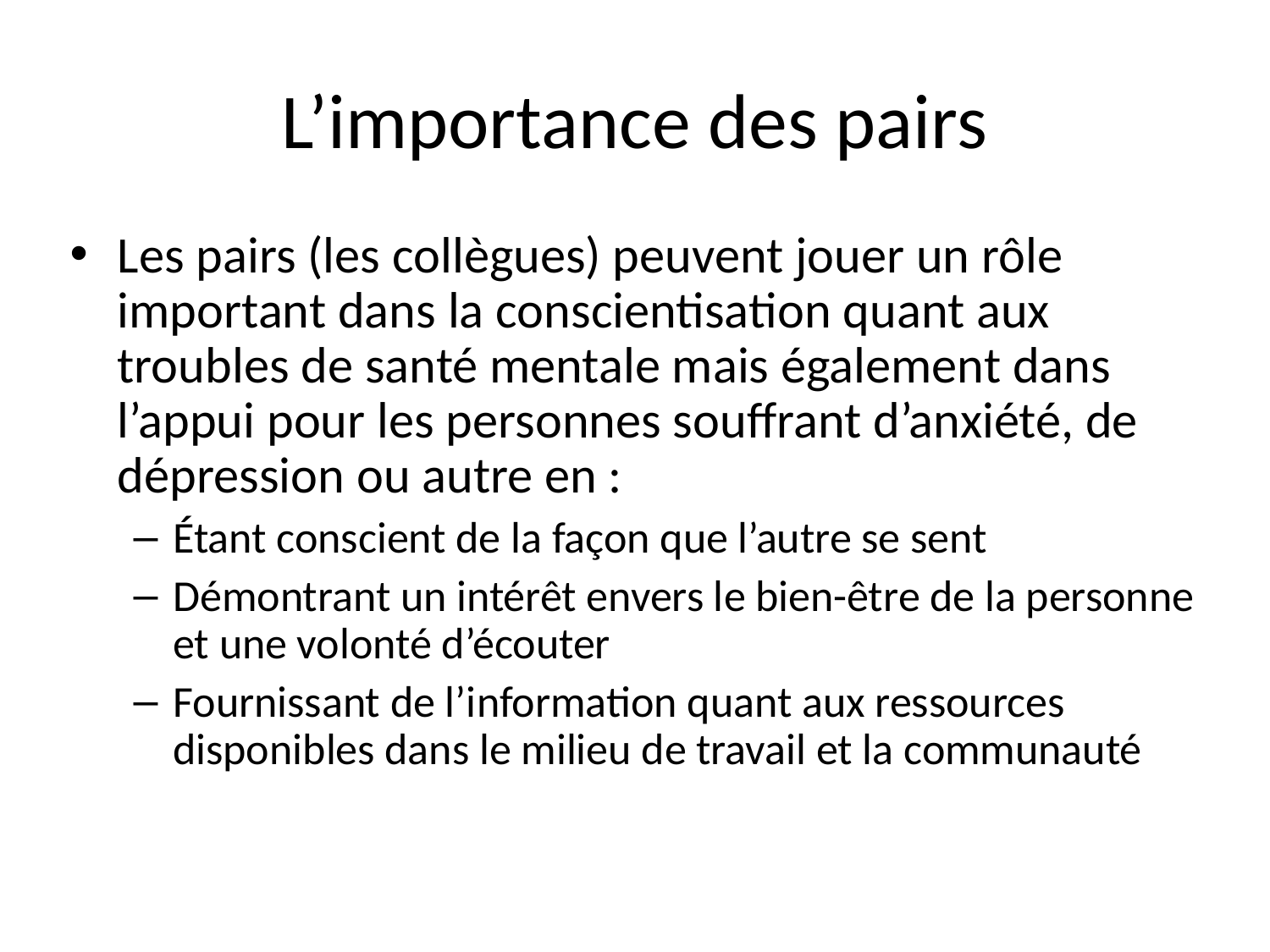

# L’importance des pairs
Les pairs (les collègues) peuvent jouer un rôle important dans la conscientisation quant aux troubles de santé mentale mais également dans l’appui pour les personnes souffrant d’anxiété, de dépression ou autre en :
Étant conscient de la façon que l’autre se sent
Démontrant un intérêt envers le bien-être de la personne et une volonté d’écouter
Fournissant de l’information quant aux ressources disponibles dans le milieu de travail et la communauté